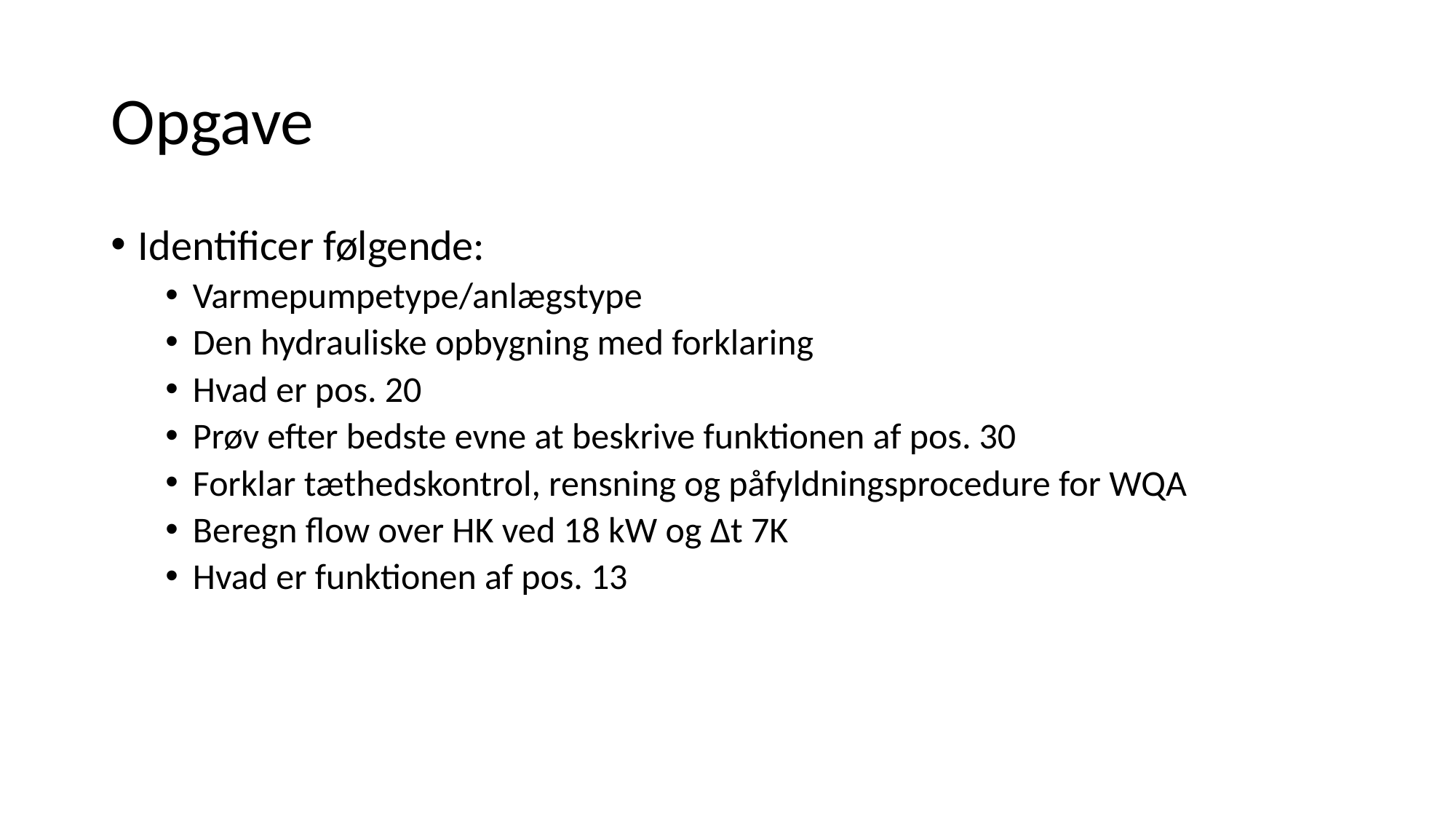

# Opgave
Identificer følgende:
Varmepumpetype/anlægstype
Den hydrauliske opbygning med forklaring
Hvad er pos. 20
Prøv efter bedste evne at beskrive funktionen af pos. 30
Forklar tæthedskontrol, rensning og påfyldningsprocedure for WQA
Beregn flow over HK ved 18 kW og Δt 7K
Hvad er funktionen af pos. 13